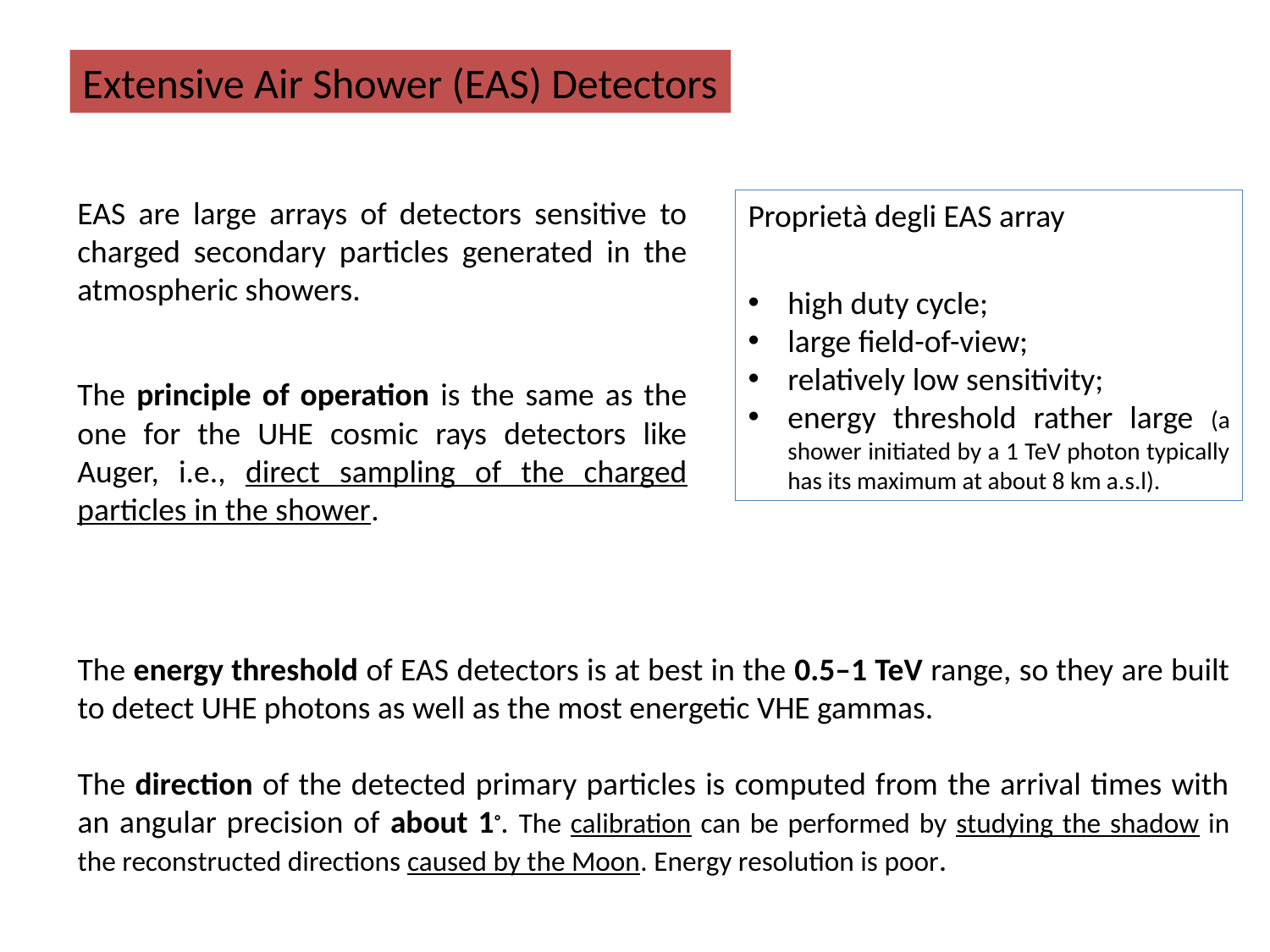

Extensive Air Shower (EAS) Detectors
EAS are large arrays of detectors sensitive to charged secondary particles generated in the atmospheric showers.
Proprietà degli EAS array

high duty cycle;
large field-of-view;
relatively low sensitivity;
energy threshold rather large (a shower initiated by a 1 TeV photon typically has its maximum at about 8 km a.s.l).
The principle of operation is the same as the one for the UHE cosmic rays detectors like Auger, i.e., direct sampling of the charged particles in the shower.
The energy threshold of EAS detectors is at best in the 0.5–1 TeV range, so they are built to detect UHE photons as well as the most energetic VHE gammas.

The direction of the detected primary particles is computed from the arrival times with an angular precision of about 1◦. The calibration can be performed by studying the shadow in the reconstructed directions caused by the Moon. Energy resolution is poor.